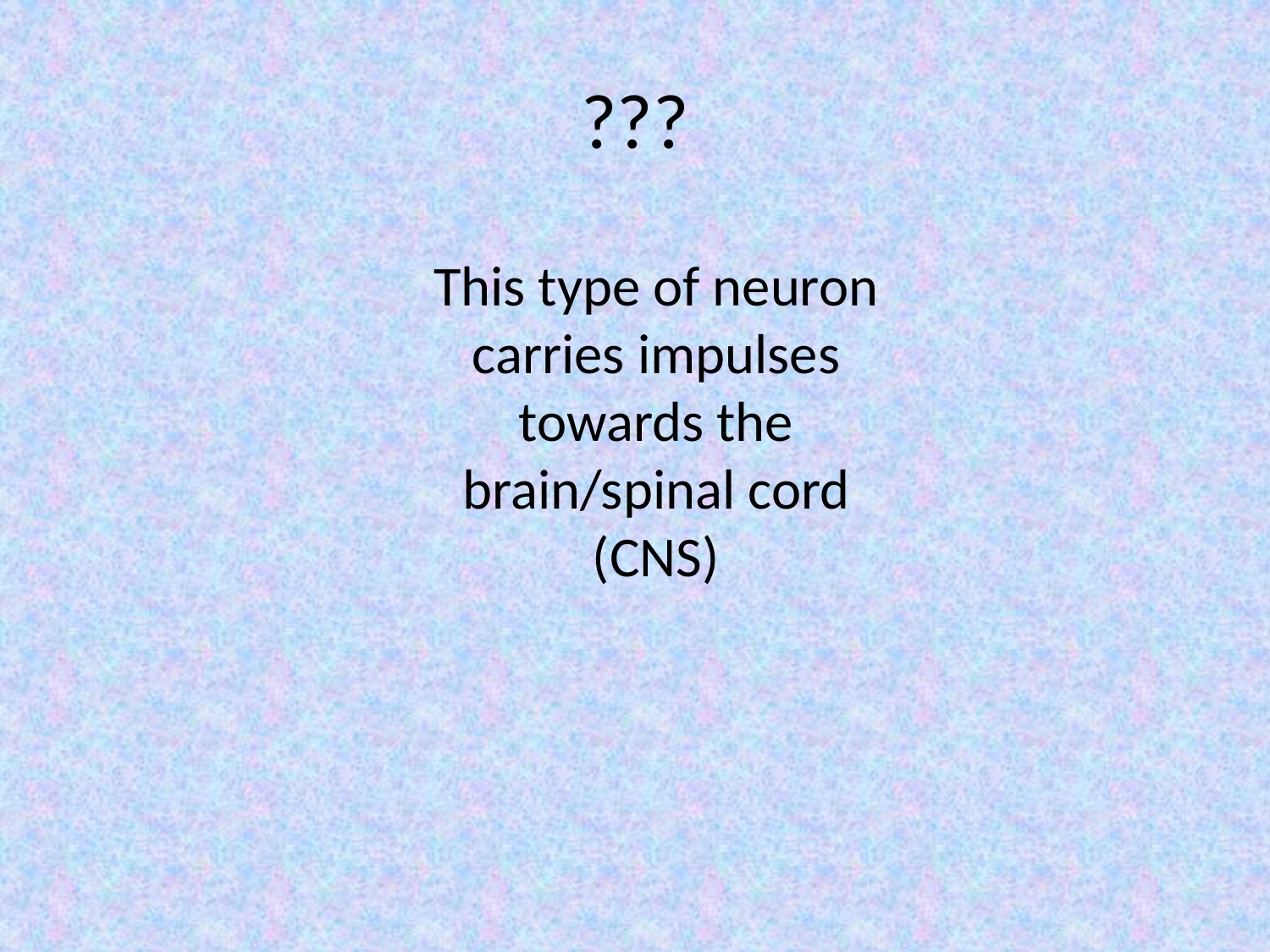

# ???
This type of neuron carries impulses towards the brain/spinal cord (CNS)